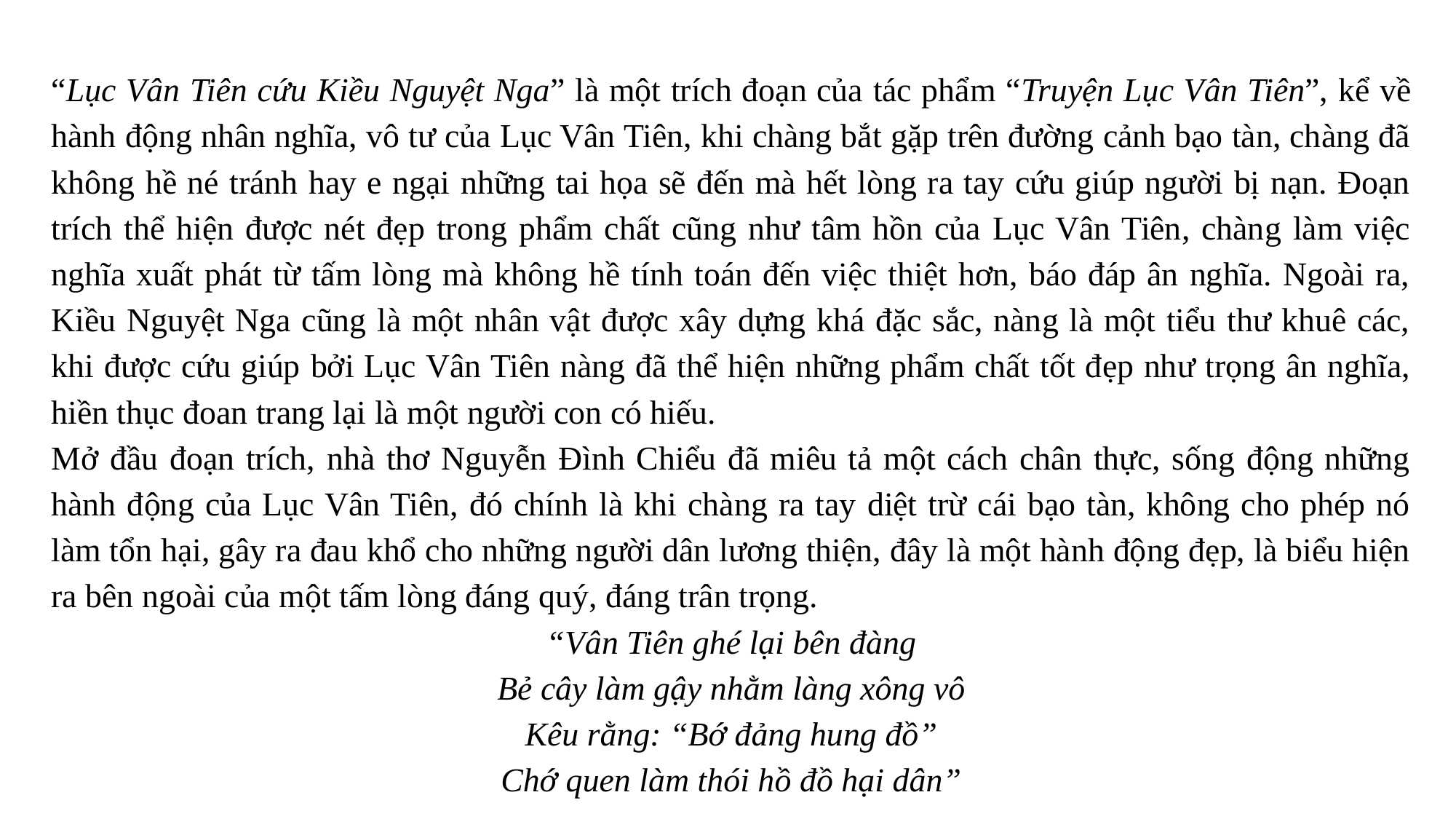

“Lục Vân Tiên cứu Kiều Nguyệt Nga” là một trích đoạn của tác phẩm “Truyện Lục Vân Tiên”, kể về hành động nhân nghĩa, vô tư của Lục Vân Tiên, khi chàng bắt gặp trên đường cảnh bạo tàn, chàng đã không hề né tránh hay e ngại những tai họa sẽ đến mà hết lòng ra tay cứu giúp người bị nạn. Đoạn trích thể hiện được nét đẹp trong phẩm chất cũng như tâm hồn của Lục Vân Tiên, chàng làm việc nghĩa xuất phát từ tấm lòng mà không hề tính toán đến việc thiệt hơn, báo đáp ân nghĩa. Ngoài ra, Kiều Nguyệt Nga cũng là một nhân vật được xây dựng khá đặc sắc, nàng là một tiểu thư khuê các, khi được cứu giúp bởi Lục Vân Tiên nàng đã thể hiện những phẩm chất tốt đẹp như trọng ân nghĩa, hiền thục đoan trang lại là một người con có hiếu.
Mở đầu đoạn trích, nhà thơ Nguyễn Đình Chiểu đã miêu tả một cách chân thực, sống động những hành động của Lục Vân Tiên, đó chính là khi chàng ra tay diệt trừ cái bạo tàn, không cho phép nó làm tổn hại, gây ra đau khổ cho những người dân lương thiện, đây là một hành động đẹp, là biểu hiện ra bên ngoài của một tấm lòng đáng quý, đáng trân trọng.
“Vân Tiên ghé lại bên đàng
Bẻ cây làm gậy nhằm làng xông vô
Kêu rằng: “Bớ đảng hung đồ”
Chớ quen làm thói hồ đồ hại dân”